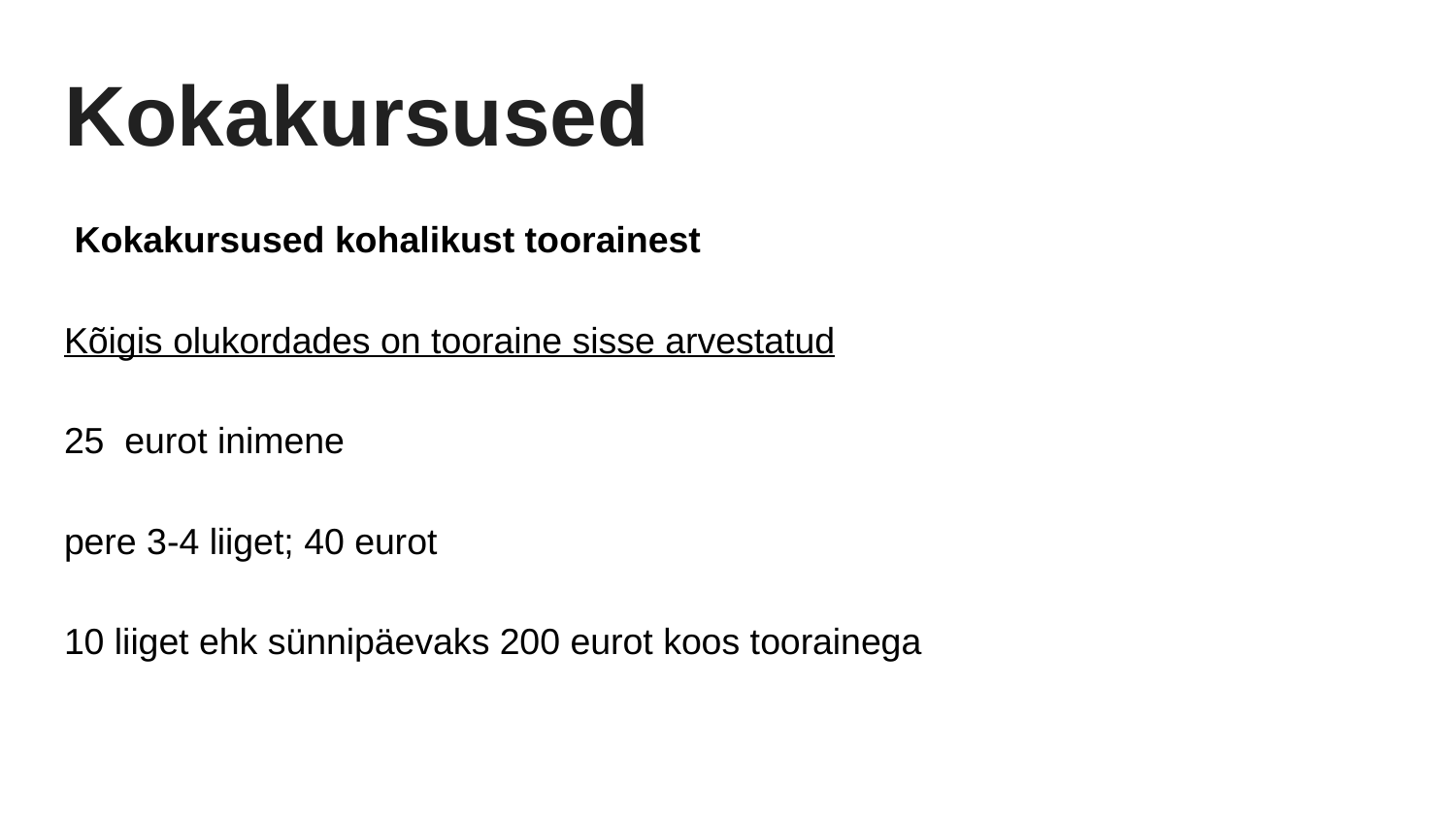

# Kokakursused
 Kokakursused kohalikust toorainest

Kõigis olukordades on tooraine sisse arvestatud

25  eurot inimene

pere 3-4 liiget; 40 eurot

10 liiget ehk sünnipäevaks 200 eurot koos toorainega